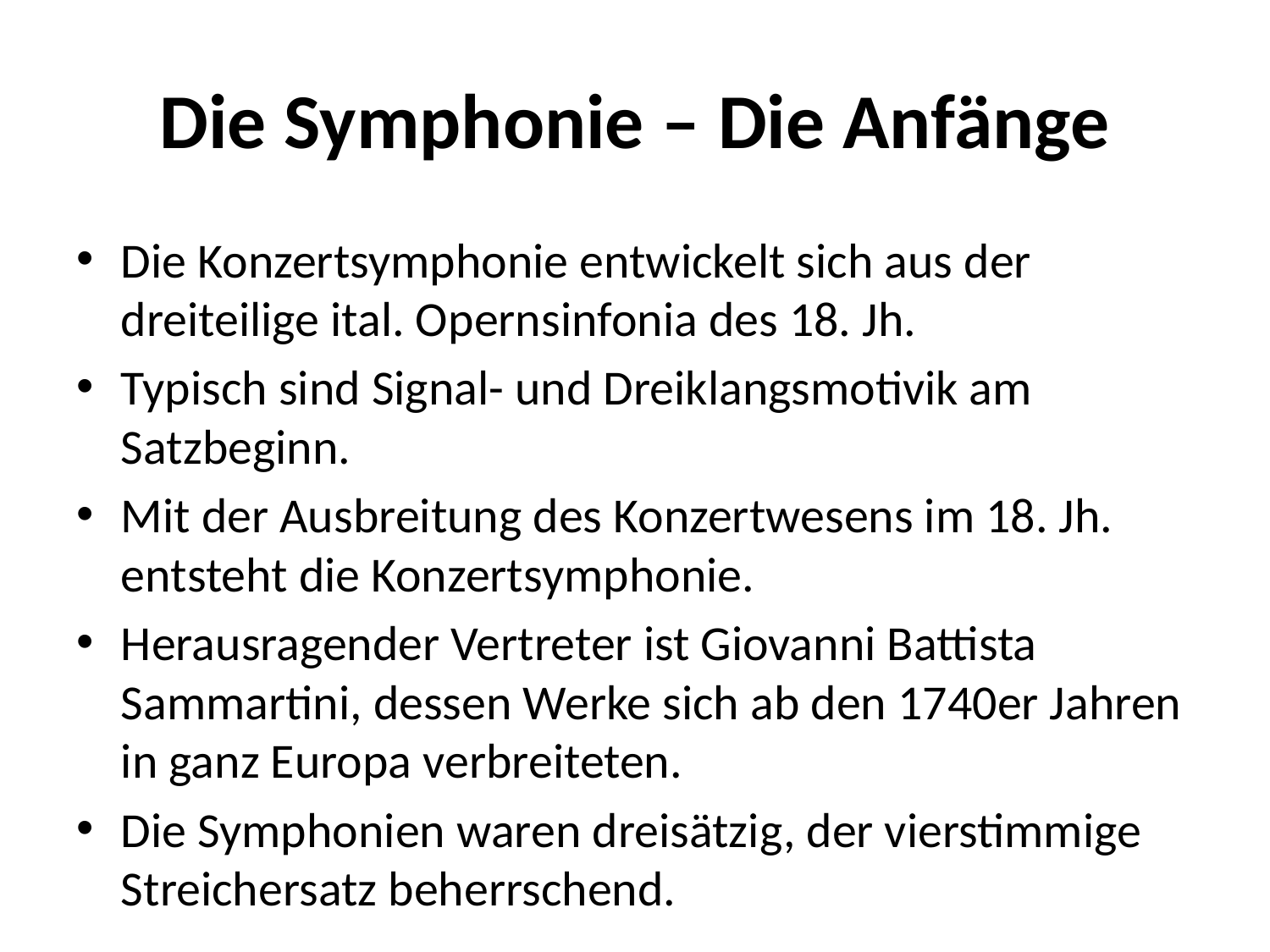

# Die Symphonie – Die Anfänge
Die Konzertsymphonie entwickelt sich aus der dreiteilige ital. Opernsinfonia des 18. Jh.
Typisch sind Signal- und Dreiklangsmotivik am Satzbeginn.
Mit der Ausbreitung des Konzertwesens im 18. Jh. entsteht die Konzertsymphonie.
Herausragender Vertreter ist Giovanni Battista Sammartini, dessen Werke sich ab den 1740er Jahren in ganz Europa verbreiteten.
Die Symphonien waren dreisätzig, der vierstimmige Streichersatz beherrschend.